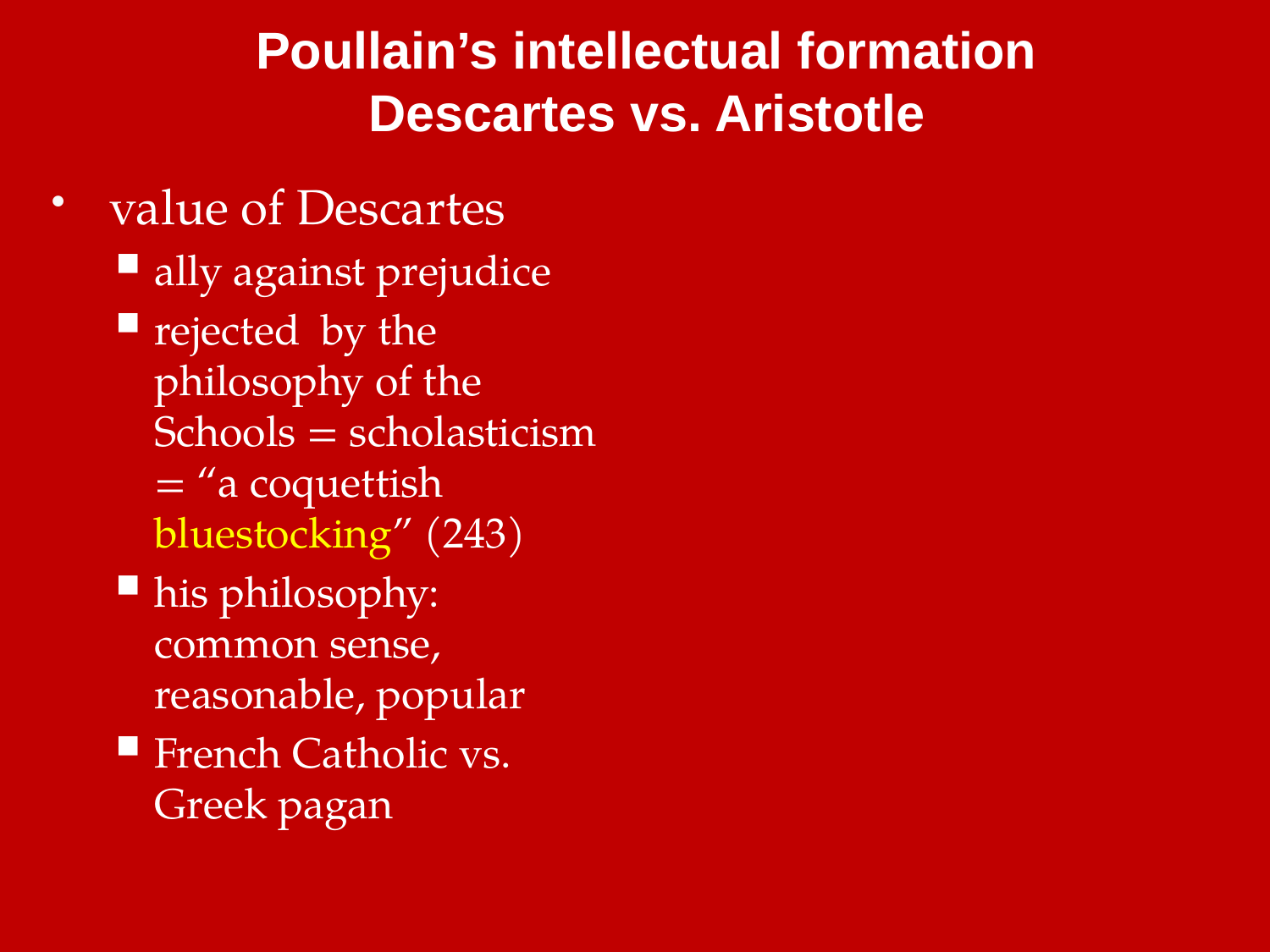

# Poullain’s intellectual formation Descartes vs. Aristotle
value of Descartes
ally against prejudice
rejected  by the philosophy of the Schools = scholasticism = “a coquettish bluestocking” (243)
his philosophy: common sense, reasonable, popular
French Catholic vs. Greek pagan